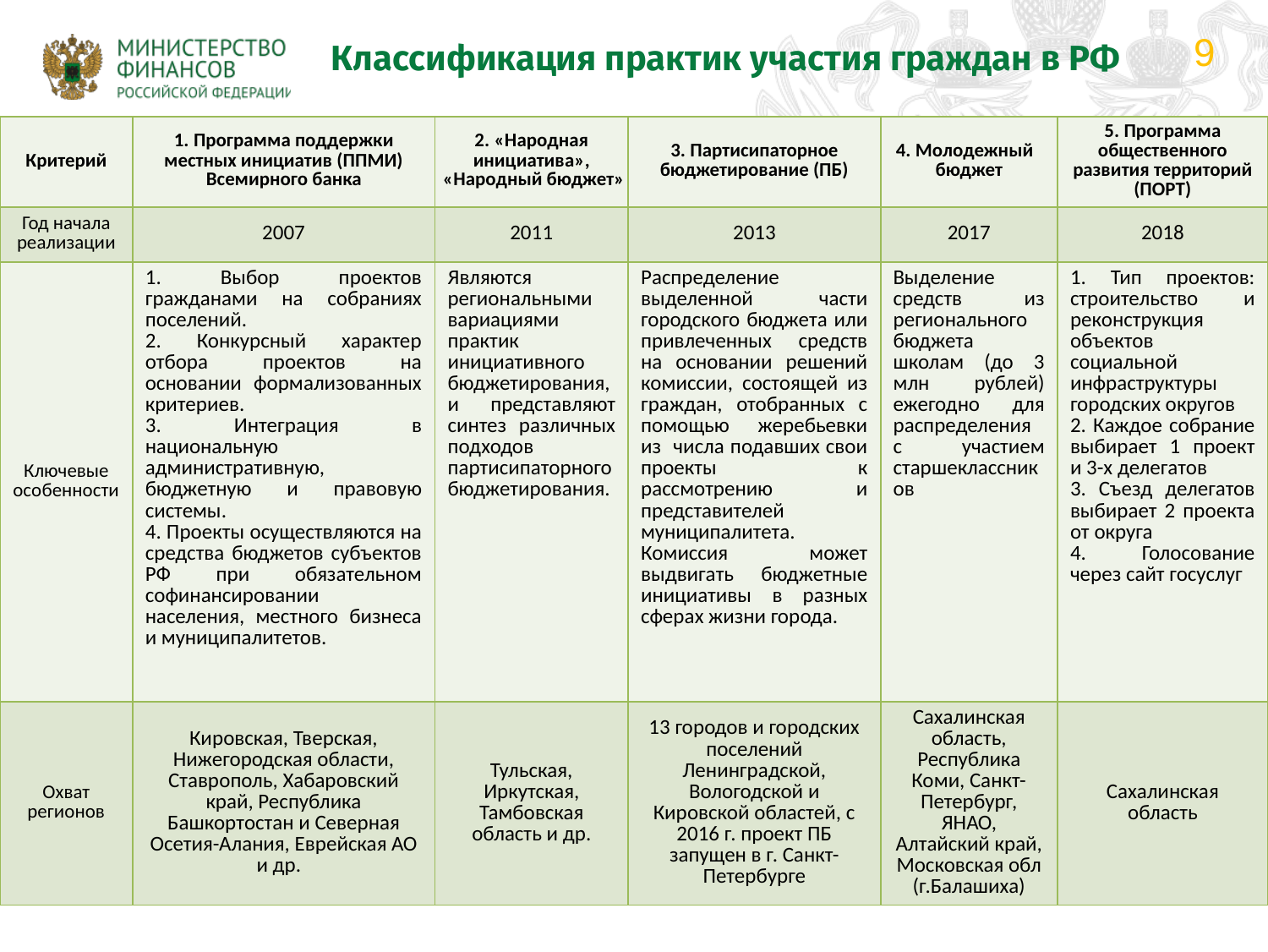

9
Классификация практик участия граждан в РФ
| Критерий | 1. Программа поддержки местных инициатив (ППМИ) Всемирного банка | 2. «Народная инициатива», «Народный бюджет» | 3. Партисипаторное бюджетирование (ПБ) | 4. Молодежный бюджет | 5. Программа общественного развития территорий (ПОРТ) |
| --- | --- | --- | --- | --- | --- |
| Год начала реализации | 2007 | 2011 | 2013 | 2017 | 2018 |
| Ключевые особенности | 1. Выбор проектов гражданами на собраниях поселений. 2. Конкурсный характер отбора проектов на основании формализованных критериев. 3. Интеграция в национальную административную, бюджетную и правовую системы. 4. Проекты осуществляются на средства бюджетов субъектов РФ при обязательном софинансировании населения, местного бизнеса и муниципалитетов. | Являются региональными вариациями практик инициативного бюджетирования, и представляют синтез различных подходов партисипаторного бюджетирования. | Распределение выделенной части городского бюджета или привлеченных средств на основании решений комиссии, состоящей из граждан, отобранных с помощью жеребьевки из числа подавших свои проекты к рассмотрению и представителей муниципалитета. Комиссия может выдвигать бюджетные инициативы в разных сферах жизни города. | Выделение средств из регионального бюджета школам (до 3 млн рублей) ежегодно для распределения с участием старшеклассников | 1. Тип проектов: строительство и реконструкция объектов социальной инфраструктуры городских округов 2. Каждое собрание выбирает 1 проект и 3-х делегатов 3. Съезд делегатов выбирает 2 проекта от округа 4. Голосование через сайт госуслуг |
| Охват регионов | Кировская, Тверская, Нижегородская области, Ставрополь, Хабаровский край, Республика Башкортостан и Северная Осетия-Алания, Еврейская АО и др. | Тульская, Иркутская, Тамбовская область и др. | 13 городов и городских поселений Ленинградской, Вологодской и Кировской областей, с 2016 г. проект ПБ запущен в г. Санкт-Петербурге | Сахалинская область, Республика Коми, Санкт-Петербург, ЯНАО, Алтайский край, Московская обл (г.Балашиха) | Сахалинская область |